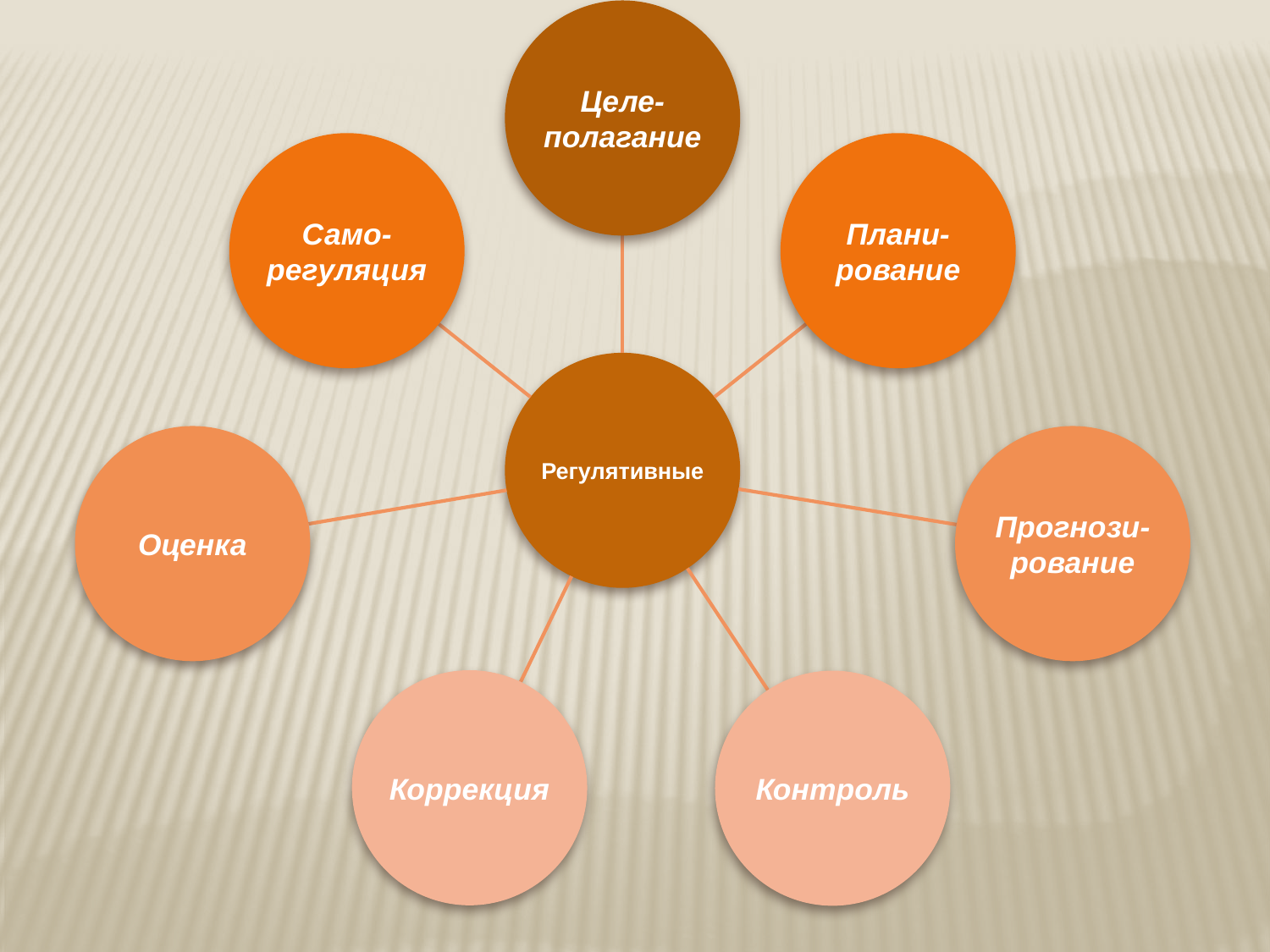

Регулятивные

Целе-
полагание

Плани-
рование

Прогнози-
рование

Контроль

Коррекция

Оценка

Само-
регуляция